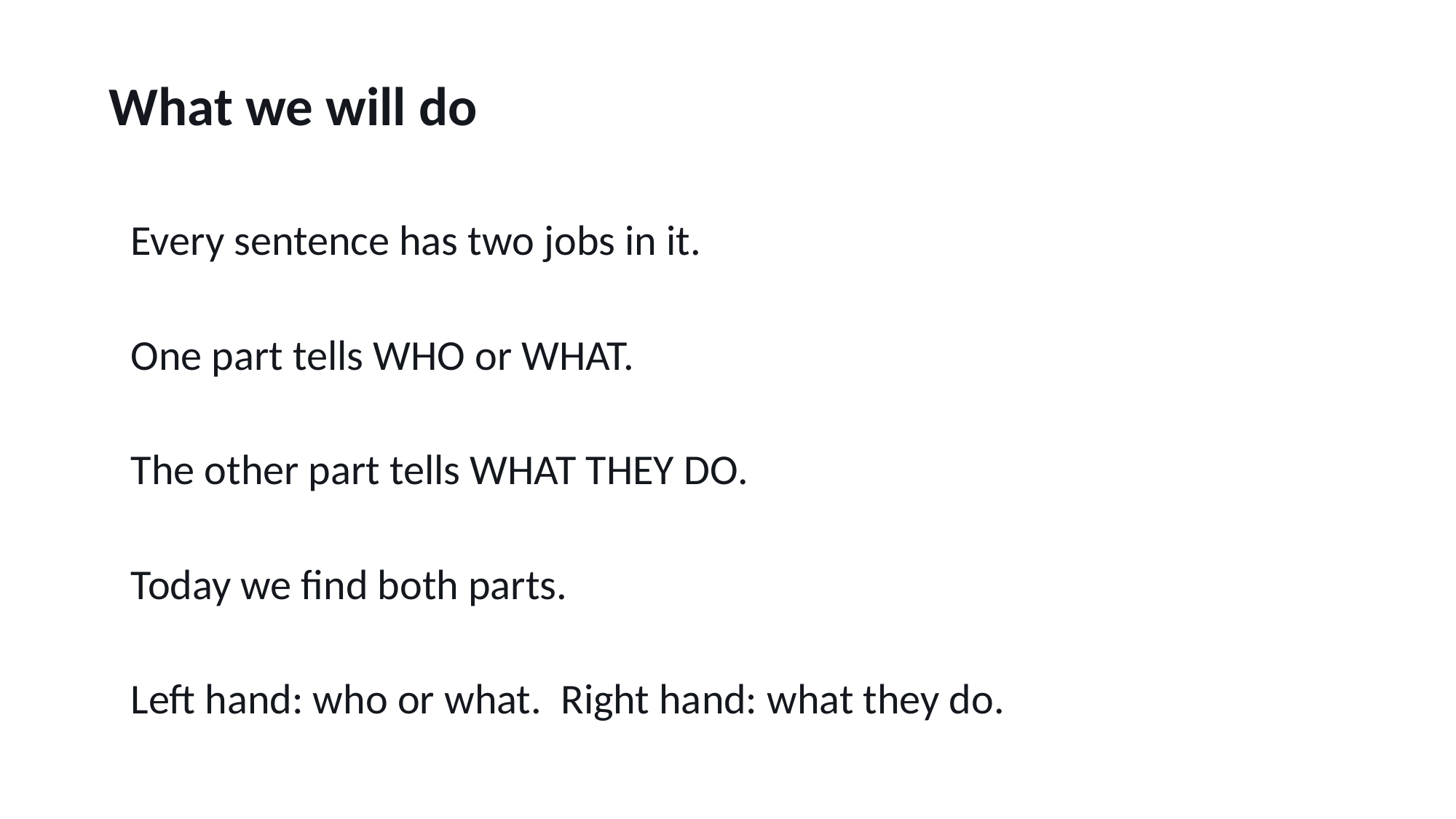

What we will do
Every sentence has two jobs in it.
One part tells WHO or WHAT.
The other part tells WHAT THEY DO.
Today we find both parts.
Left hand: who or what.  Right hand: what they do.